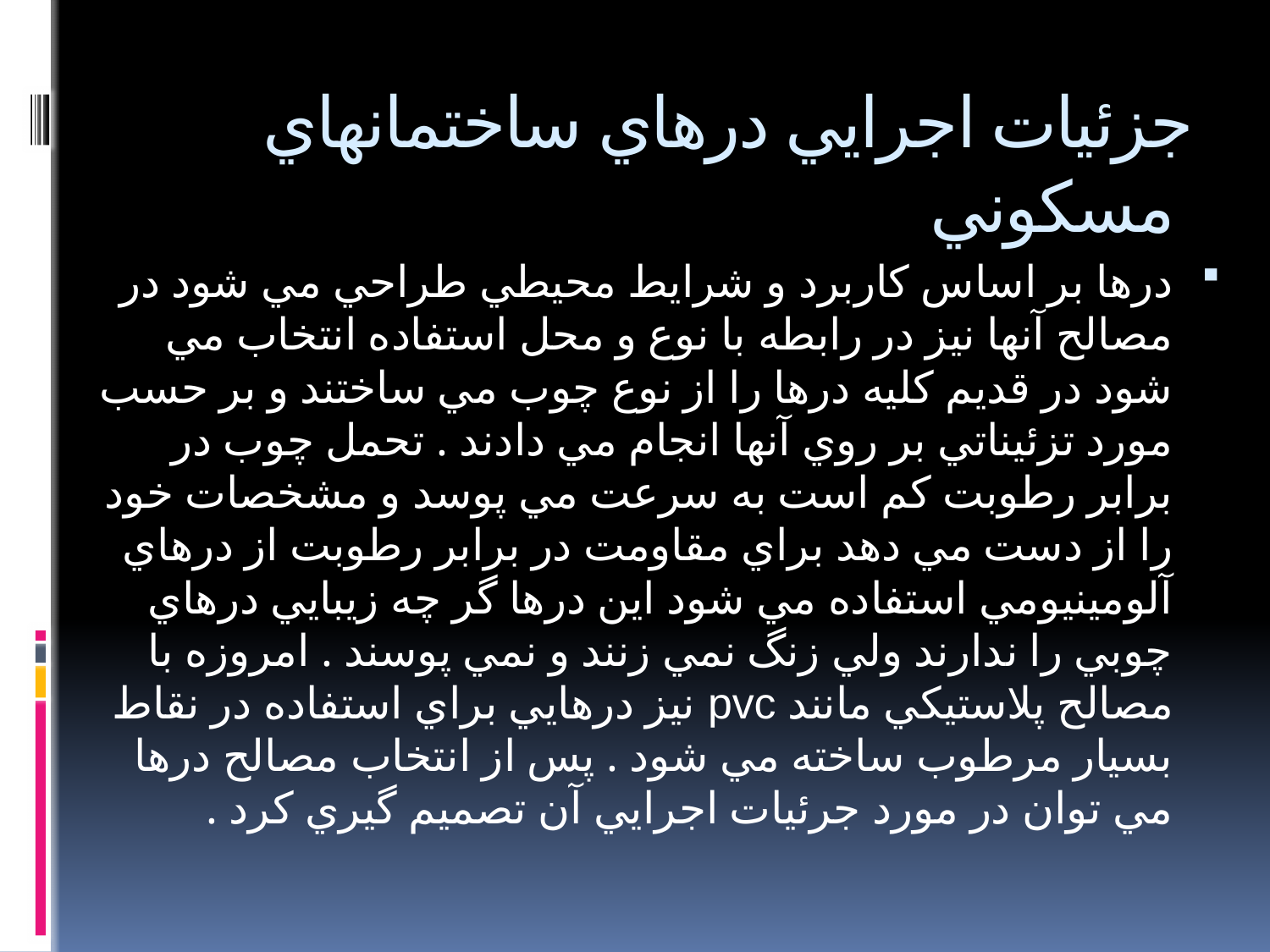

# جزئيات اجرايي درهاي ساختمانهاي مسكوني
درها بر اساس كاربرد و شرايط محيطي طراحي مي شود در مصالح آنها نيز در رابطه با نوع و محل استفاده انتخاب مي شود در قديم كليه درها را از نوع چوب مي ساختند و بر حسب مورد تزئيناتي بر روي آنها انجام مي دادند . تحمل چوب در برابر رطوبت كم است به سرعت مي پوسد و مشخصات خود را از دست مي دهد براي مقاومت در برابر رطوبت از درهاي آلومينيومي استفاده مي شود اين درها گر چه زيبايي درهاي چوبي را ندارند ولي زنگ نمي زنند و نمي پوسند . امروزه با مصالح پلاستيكي مانند pvc نيز درهايي براي استفاده در نقاط بسيار مرطوب ساخته مي شود . پس از انتخاب مصالح درها مي توان در مورد جرئيات اجرايي آن تصميم گيري كرد .